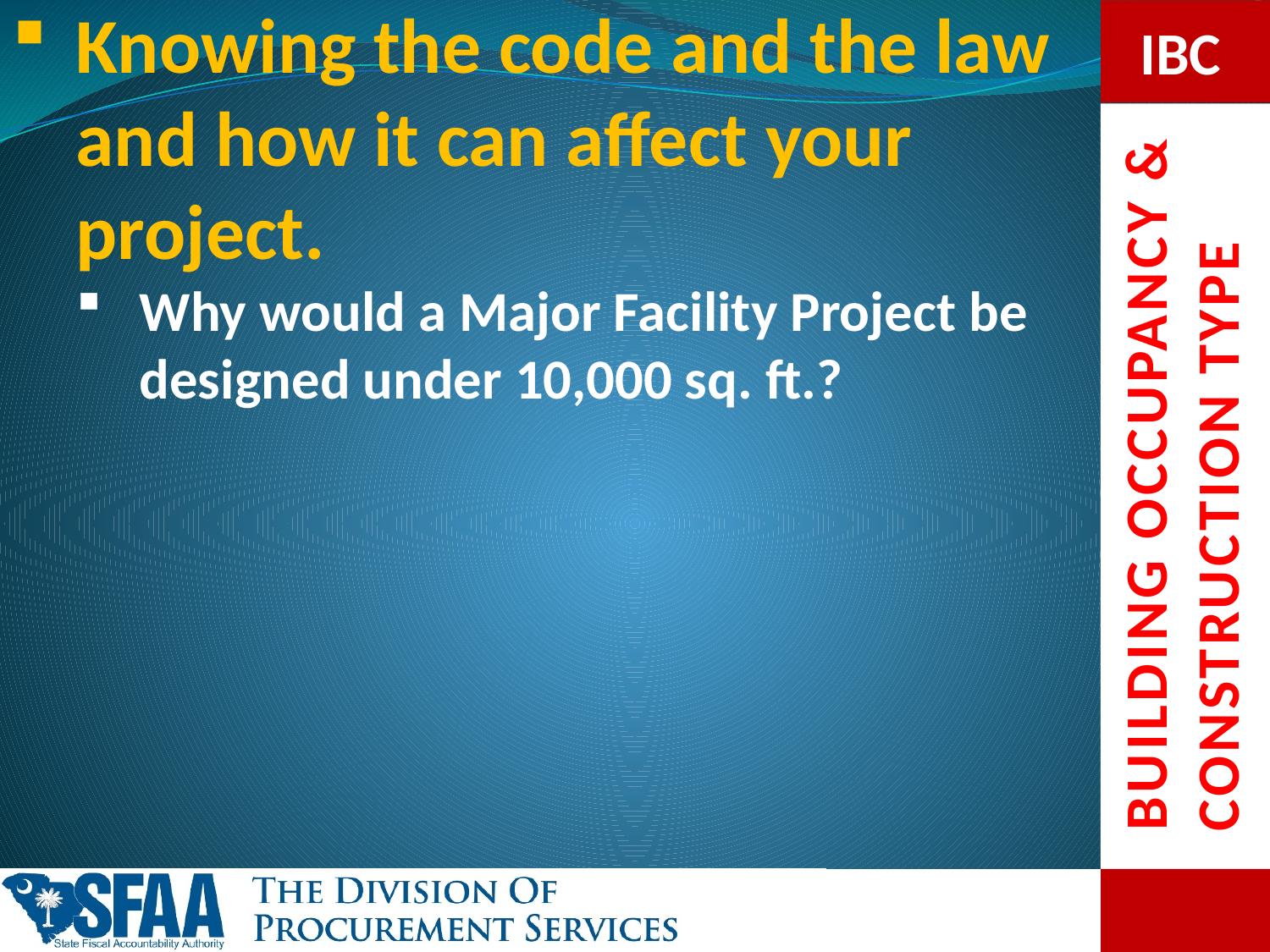

Knowing the code and the law and how it can affect your project.
Why would a Major Facility Project be designed under 10,000 sq. ft.?